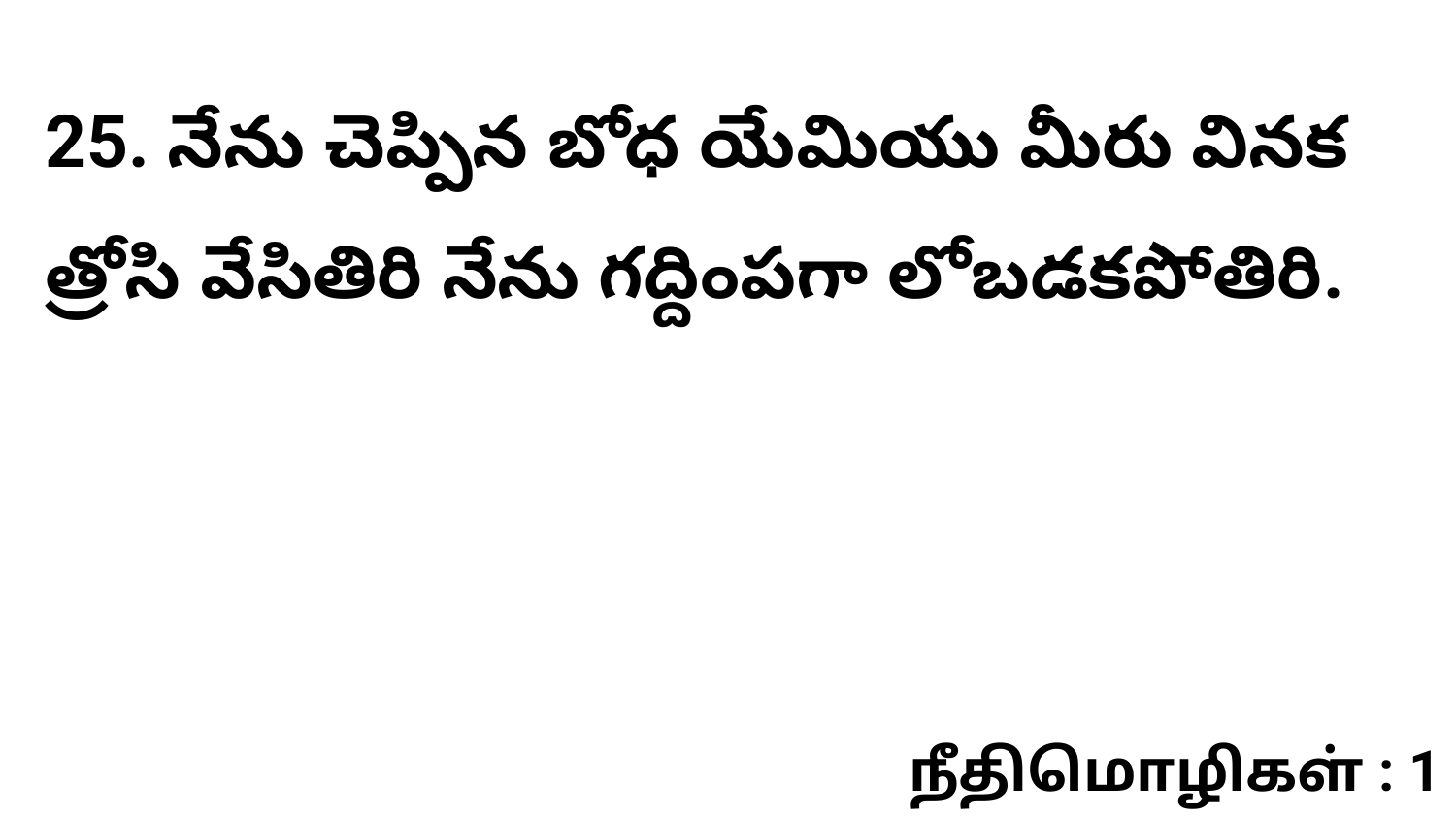

25. నేను చెప్పిన బోధ యేమియు మీరు వినక త్రోసి వేసితిరి నేను గద్దింపగా లోబడకపోతిరి.
நீதிமொழிகள் : 1